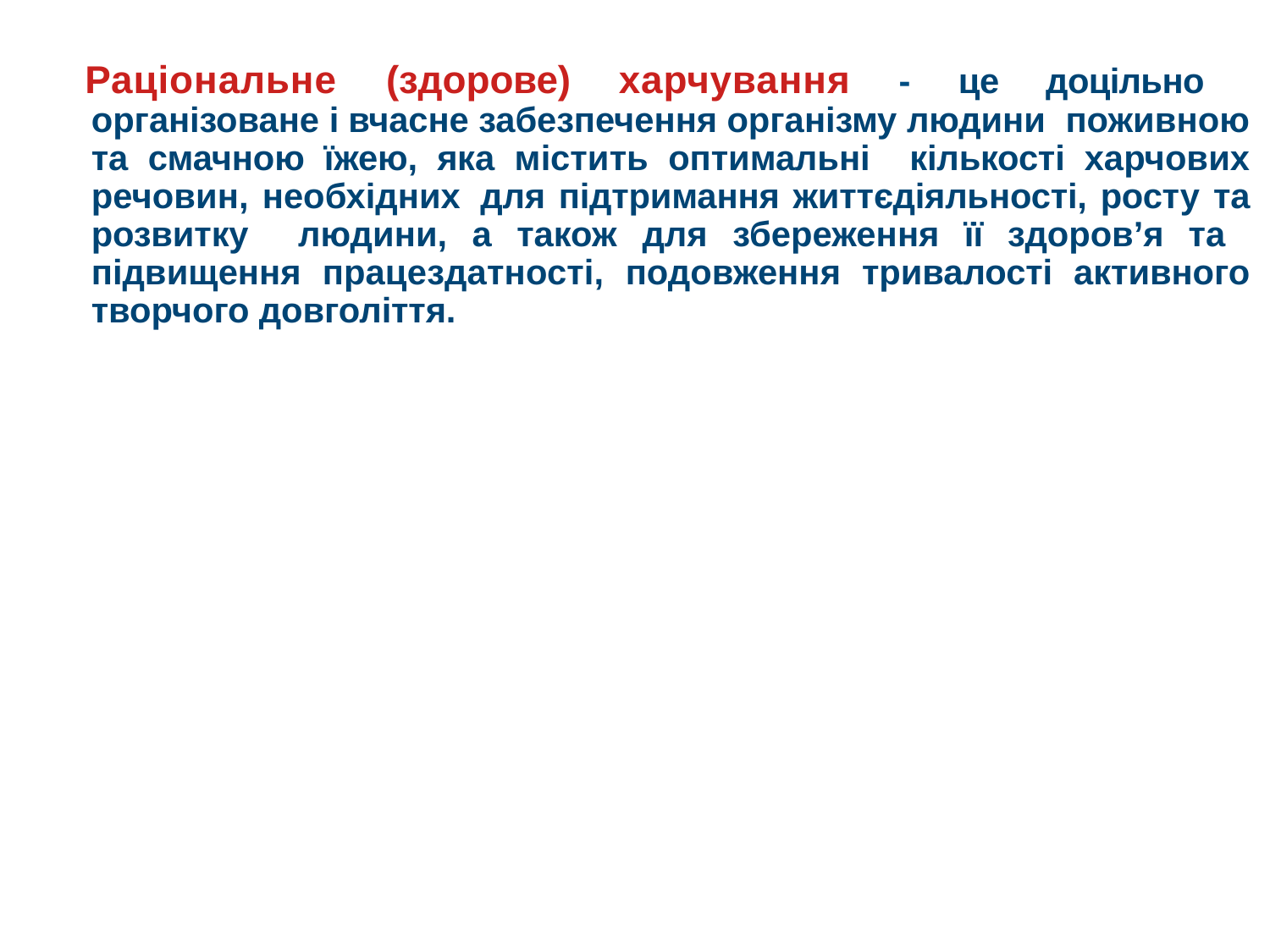

Раціональне (здорове) харчування - це доцільно  організоване i вчасне забезпечення організму людини  поживною та смачною їжею, яка містить оптимальні  кількості харчових речовин, необхідних для підтримання життєдіяльності, росту та розвитку  людини, а також для збереження ïï здоров’я та  підвищення працездатності, подовження тривалості активного творчого довголіття.